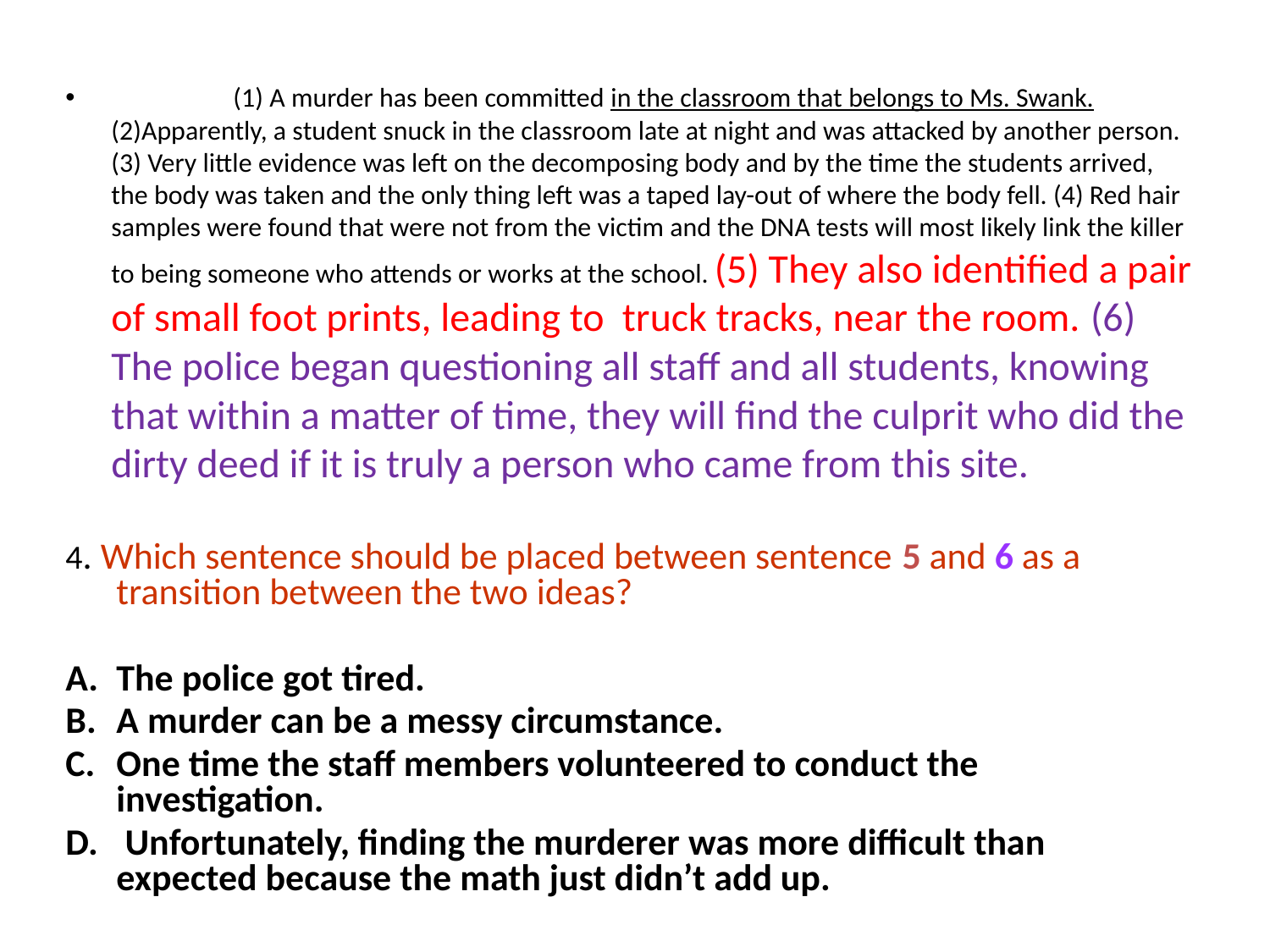

(1) A murder has been committed in the classroom that belongs to Ms. Swank. (2)Apparently, a student snuck in the classroom late at night and was attacked by another person. (3) Very little evidence was left on the decomposing body and by the time the students arrived, the body was taken and the only thing left was a taped lay-out of where the body fell. (4) Red hair samples were found that were not from the victim and the DNA tests will most likely link the killer to being someone who attends or works at the school. (5) They also identified a pair of small foot prints, leading to  truck tracks, near the room. (6) The police began questioning all staff and all students, knowing that within a matter of time, they will find the culprit who did the dirty deed if it is truly a person who came from this site.

4. Which sentence should be placed between sentence 5 and 6 as a transition between the two ideas?

The police got tired.
A murder can be a messy circumstance.
One time the staff members volunteered to conduct the investigation.
 Unfortunately, finding the murderer was more difficult than expected because the math just didn’t add up.